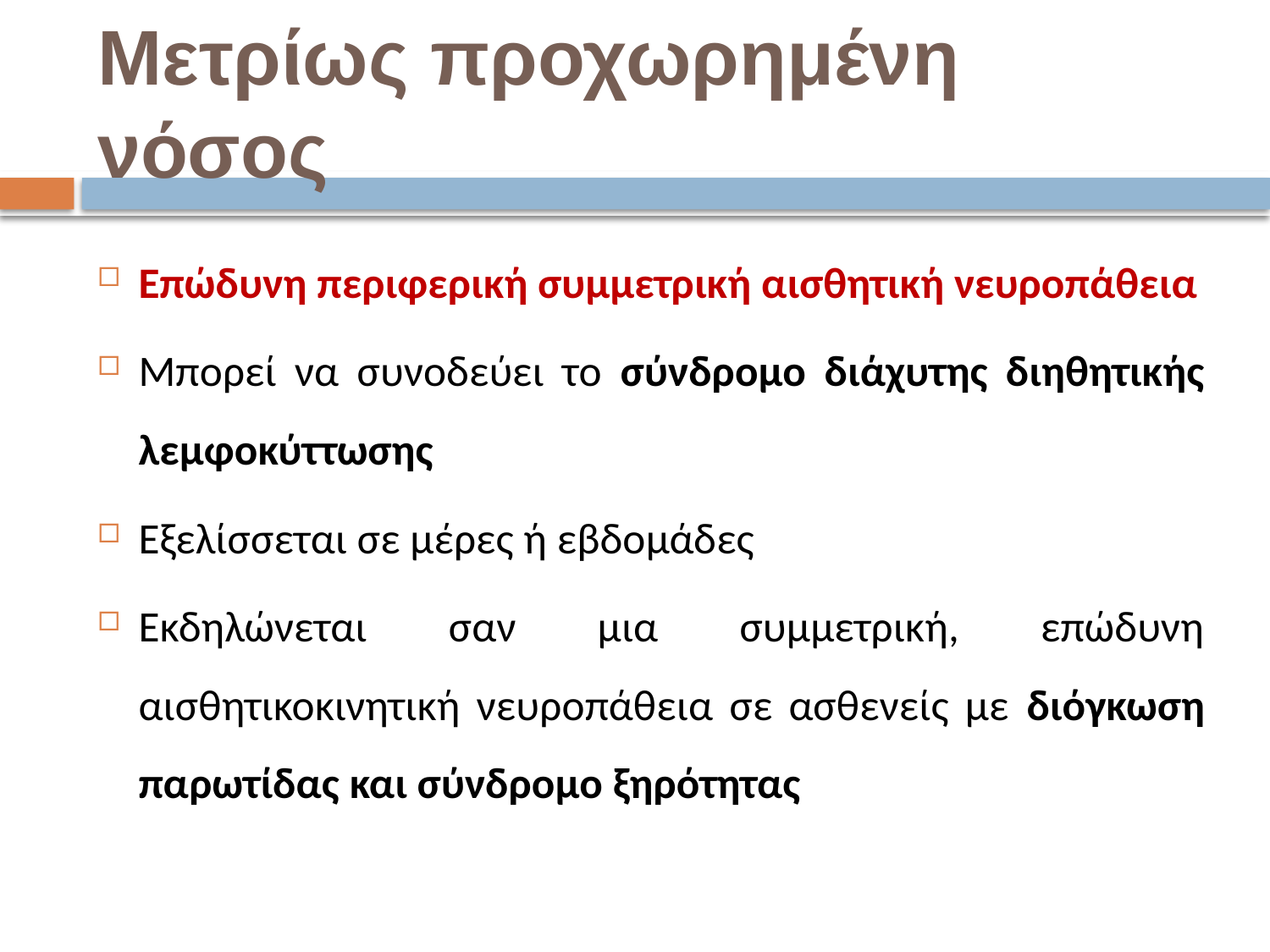

# Μετρίως προχωρημένη νόσος
Επώδυνη περιφερική συμμετρική αισθητική νευροπάθεια
Μπορεί να συνοδεύει το σύνδρομο διάχυτης διηθητικής λεμφοκύττωσης
Εξελίσσεται σε μέρες ή εβδομάδες
Εκδηλώνεται σαν μια συμμετρική, επώδυνη αισθητικοκινητική νευροπάθεια σε ασθενείς με διόγκωση παρωτίδας και σύνδρομο ξηρότητας